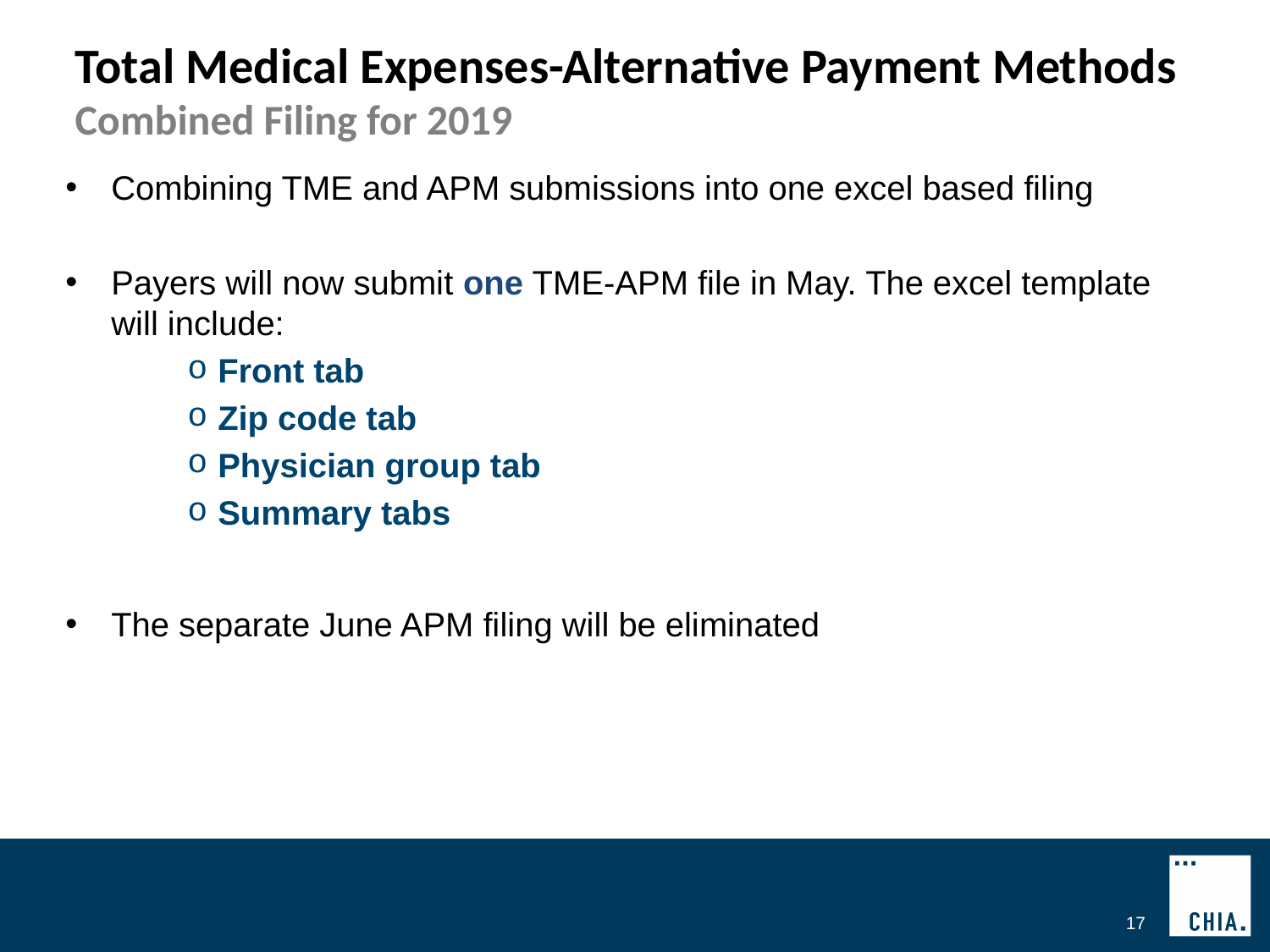

# Total Medical Expenses-Alternative Payment Methods
Combined Filing for 2019
Combining TME and APM submissions into one excel based filing

Payers will now submit one TME-APM file in May. The excel template  will include:
Front tab
Zip code tab
Physician group tab
Summary tabs

The separate June APM filing will be eliminated

17